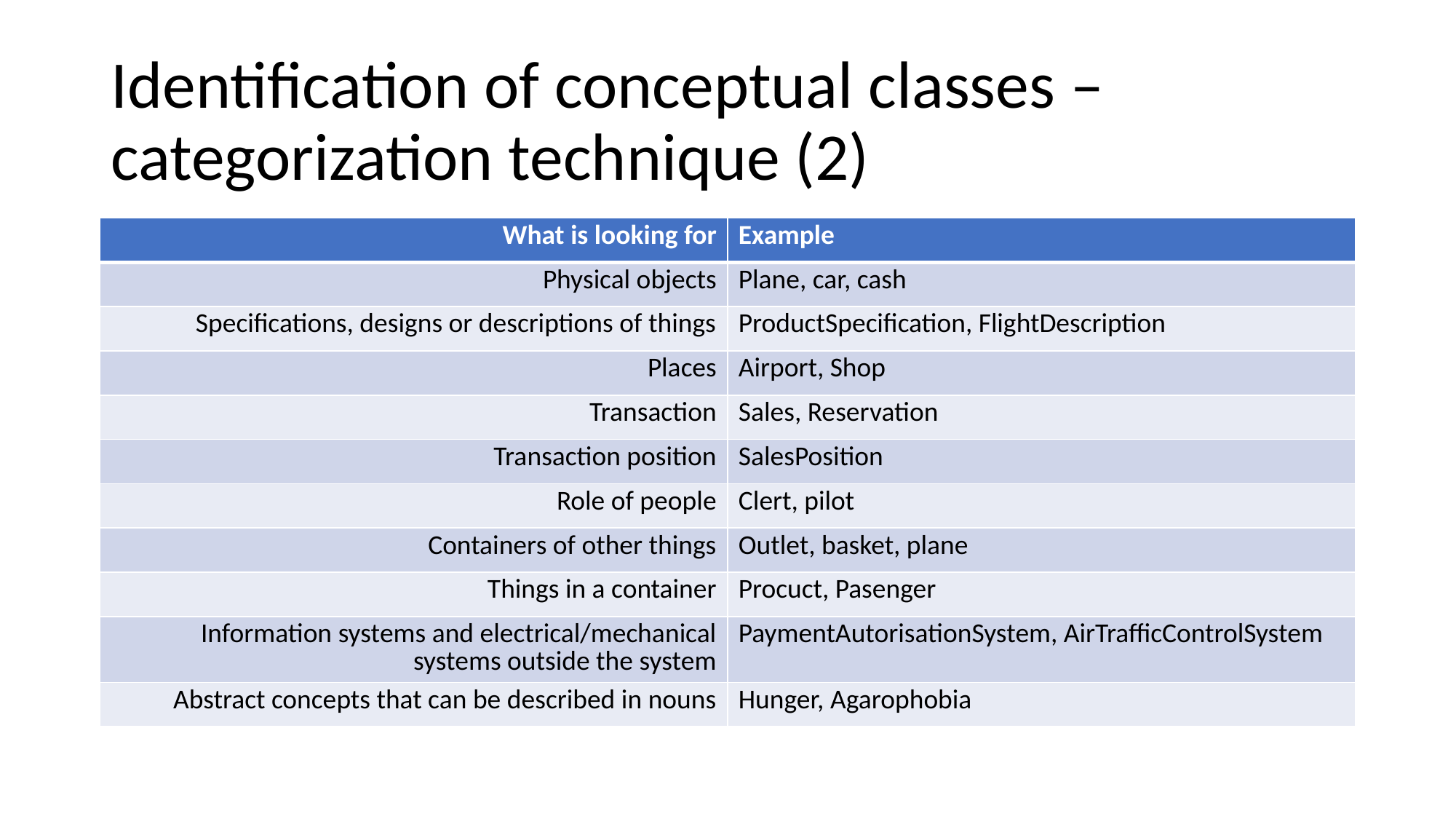

# Identification of conceptual classes – categorization technique (2)
| What is looking for | Example |
| --- | --- |
| Physical objects | Plane, car, cash |
| Specifications, designs or descriptions of things | ProductSpecification, FlightDescription |
| Places | Airport, Shop |
| Transaction | Sales, Reservation |
| Transaction position | SalesPosition |
| Role of people | Clert, pilot |
| Containers of other things | Outlet, basket, plane |
| Things in a container | Procuct, Pasenger |
| Information systems and electrical/mechanical systems outside the system | PaymentAutorisationSystem, AirTrafficControlSystem |
| Abstract concepts that can be described in nouns | Hunger, Agarophobia |